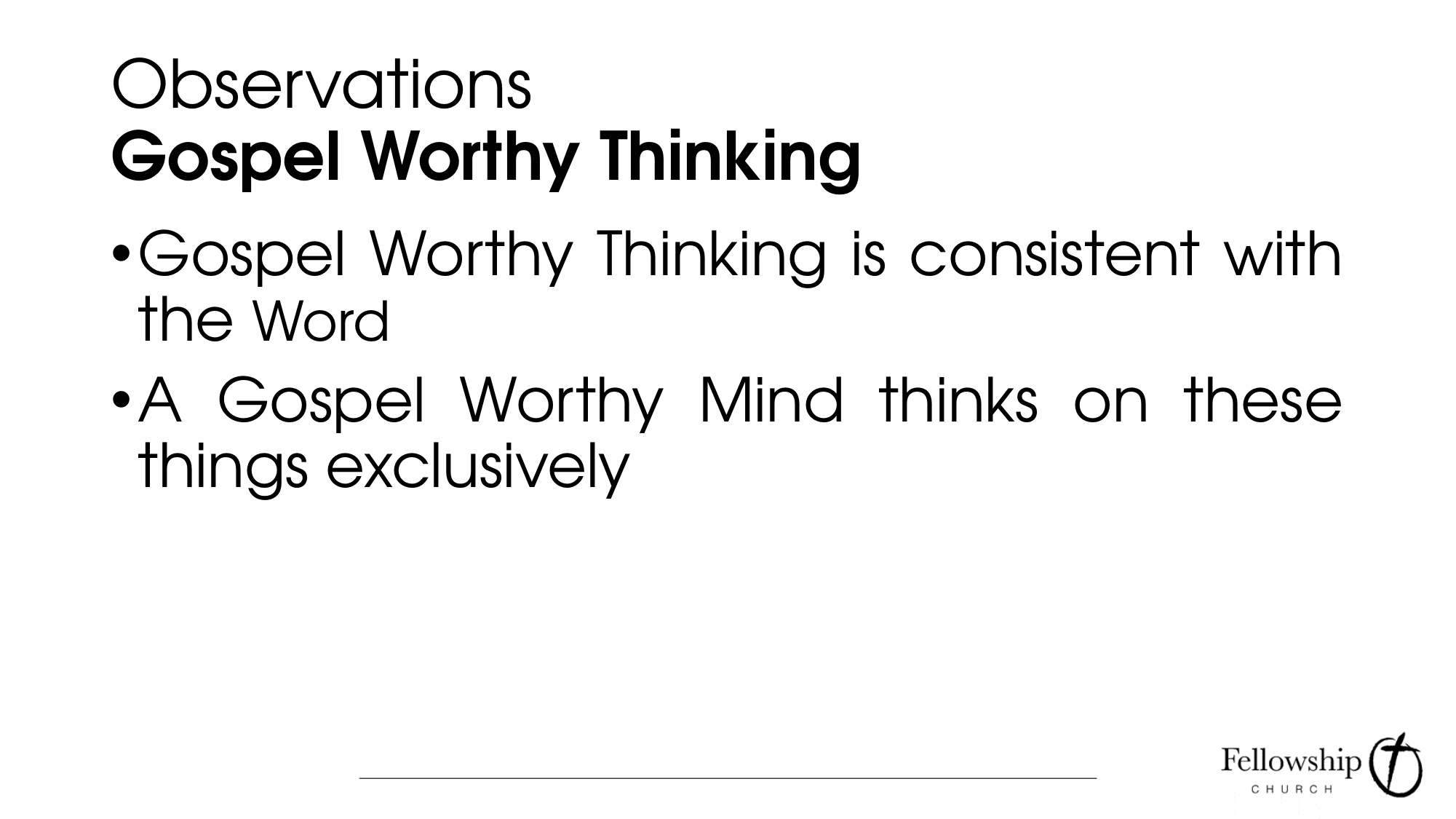

# Observations Gospel Worthy Thinking
Gospel Worthy Thinking is consistent with the Word
A Gospel Worthy Mind thinks on these things exclusively